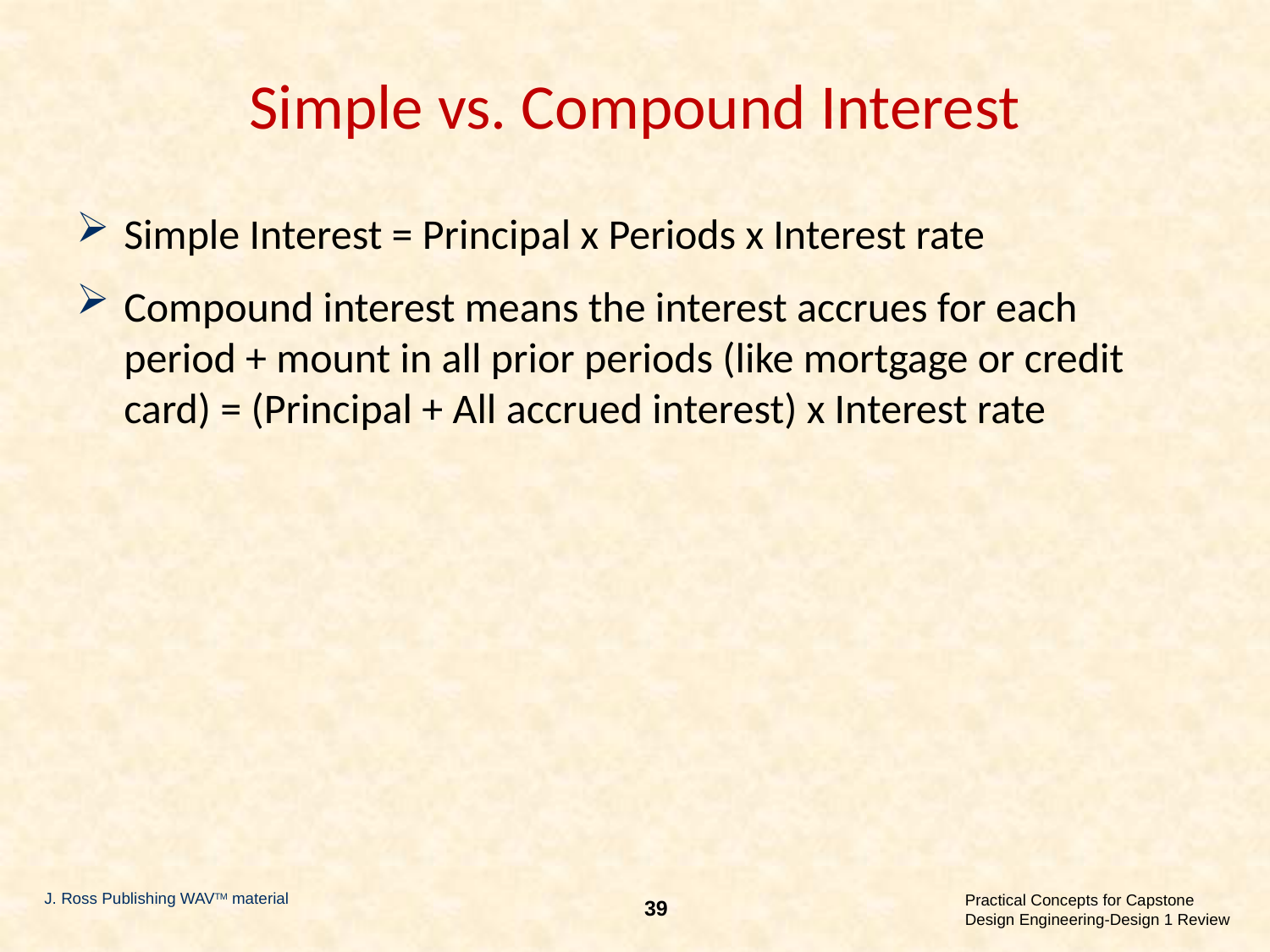

# Simple vs. Compound Interest
Simple Interest = Principal x Periods x Interest rate
Compound interest means the interest accrues for each period + mount in all prior periods (like mortgage or credit card) = (Principal + All accrued interest) x Interest rate
J. Ross Publishing WAVTM material
39